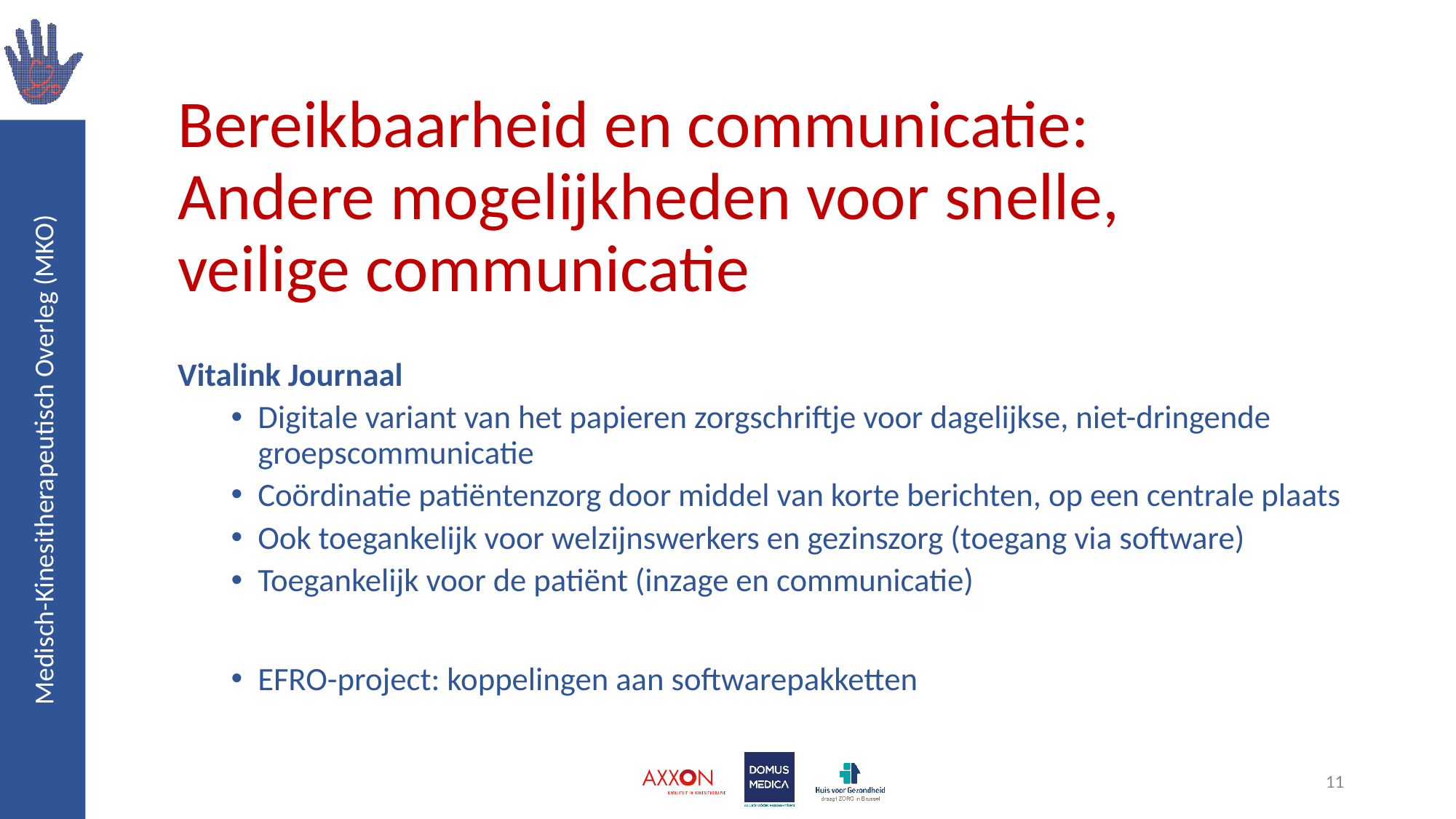

# Bereikbaarheid en communicatie: Andere mogelijkheden voor snelle, veilige communicatie
Vitalink Journaal
Digitale variant van het papieren zorgschriftje voor dagelijkse, niet-dringende groepscommunicatie
Coördinatie patiëntenzorg door middel van korte berichten, op een centrale plaats
Ook toegankelijk voor welzijnswerkers en gezinszorg (toegang via software)
Toegankelijk voor de patiënt (inzage en communicatie)

EFRO-project: koppelingen aan softwarepakketten

11